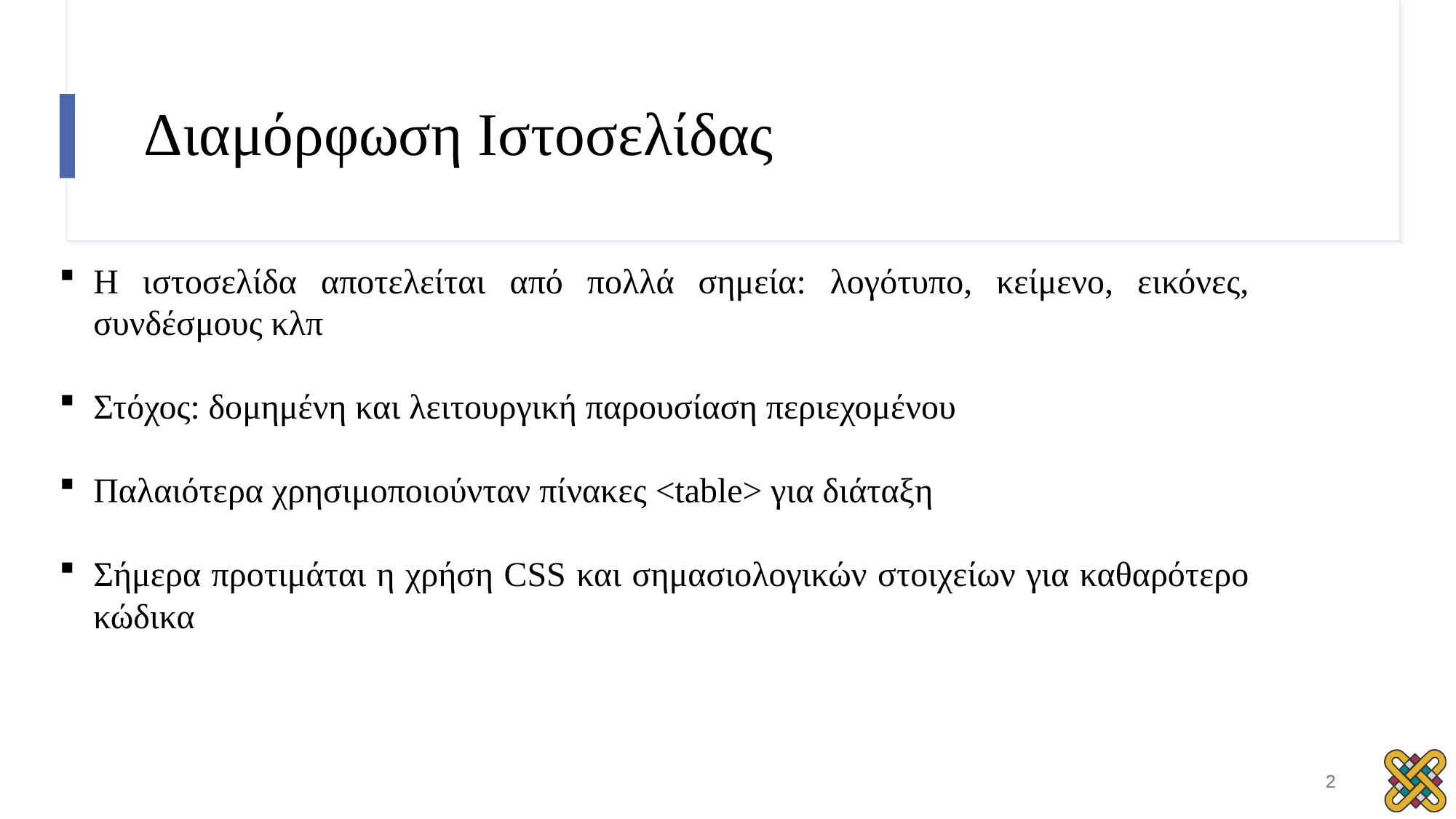

# Διαμόρφωση Ιστοσελίδας
Η ιστοσελίδα αποτελείται από πολλά σημεία: λογότυπο, κείμενο, εικόνες, συνδέσμους κλπ

Στόχος: δομημένη και λειτουργική παρουσίαση περιεχομένου

Παλαιότερα χρησιμοποιούνταν πίνακες <table> για διάταξη

Σήμερα προτιμάται η χρήση CSS και σημασιολογικών στοιχείων για καθαρότερο κώδικα

2
2